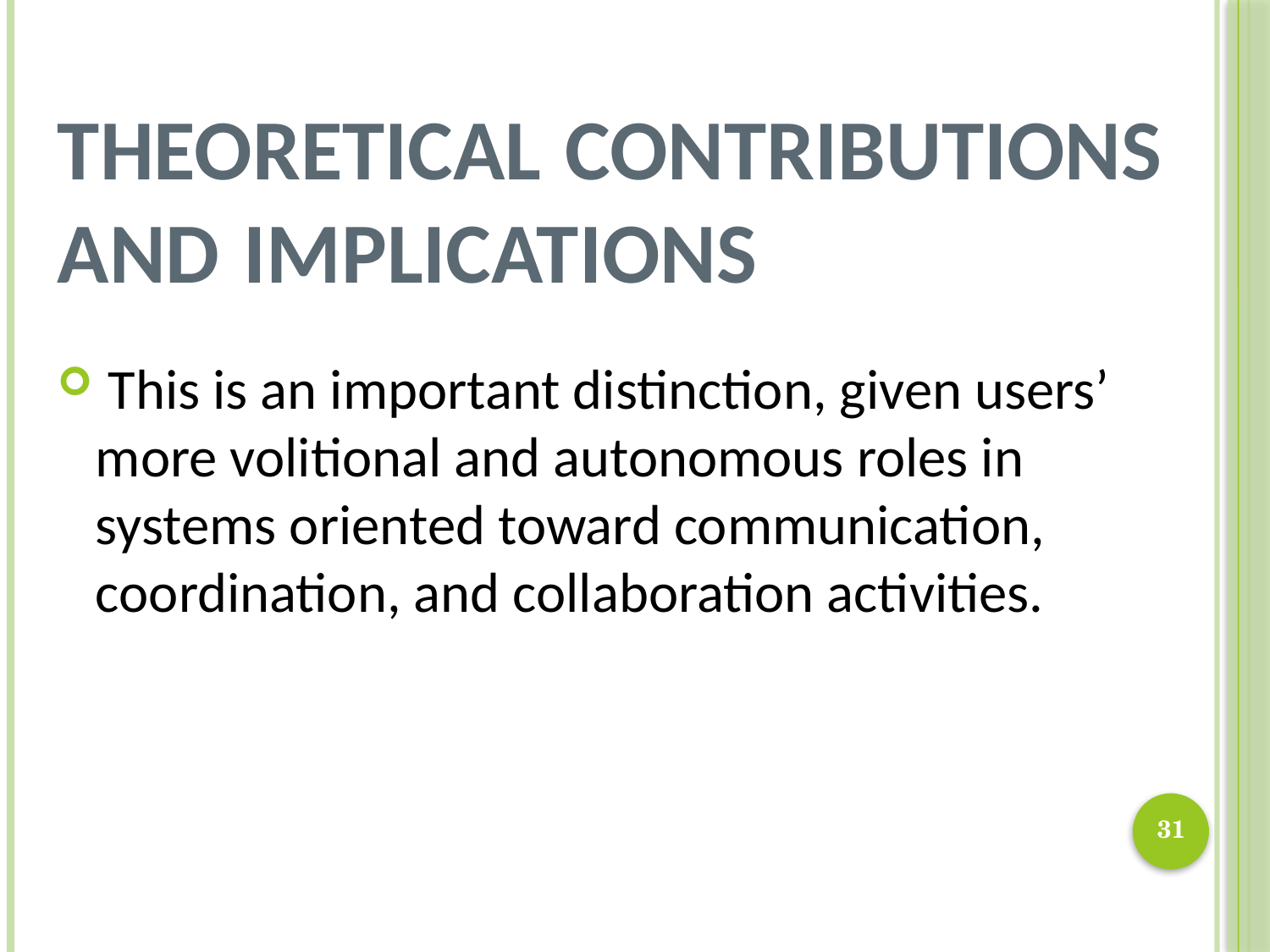

# Theoretical Contributions and Implications
 This is an important distinction, given users’ more volitional and autonomous roles in systems oriented toward communication, coordination, and collaboration activities.
31